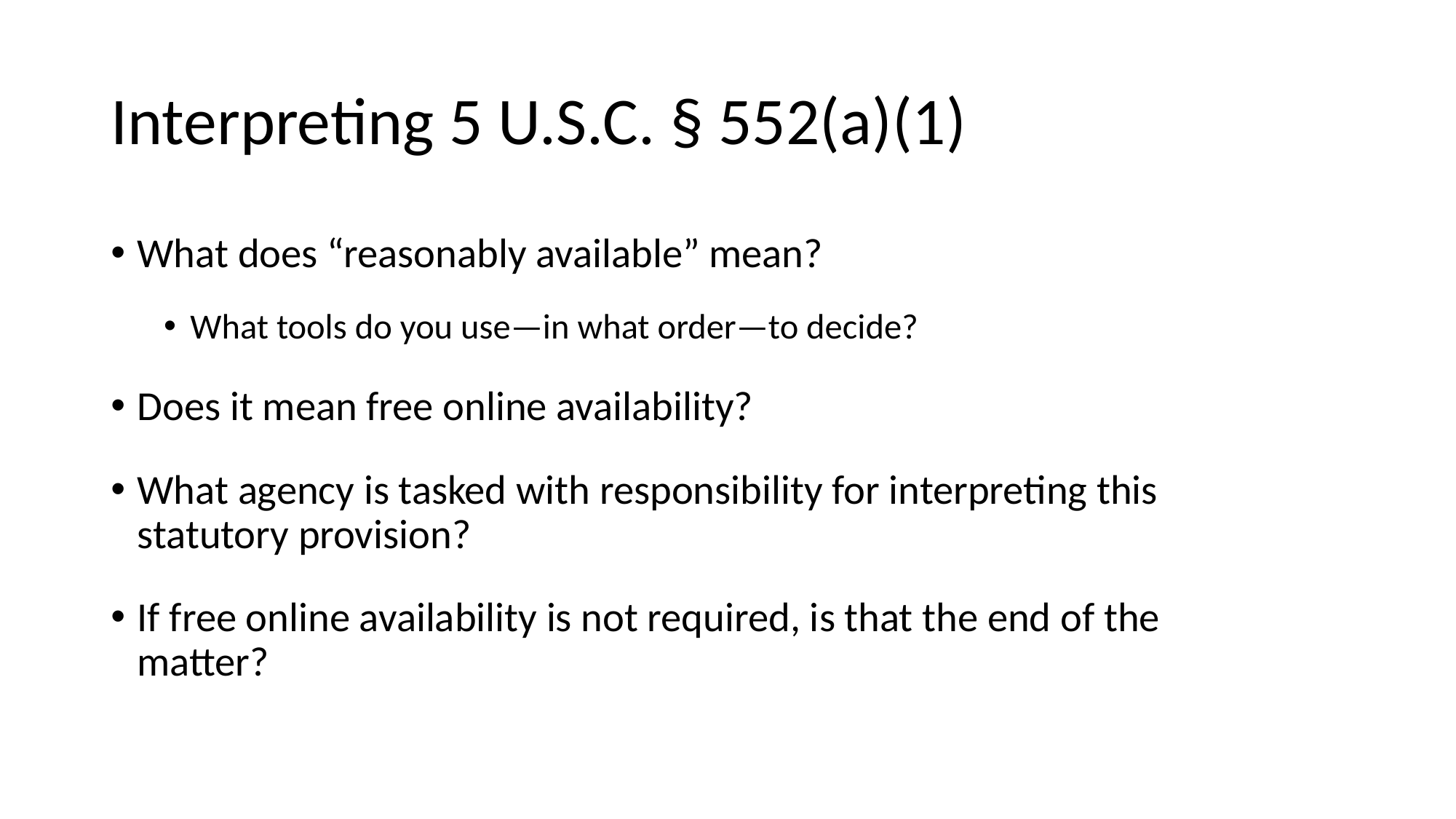

# Interpreting 5 U.S.C. § 552(a)(1)
What does “reasonably available” mean?

What tools do you use—in what order—to decide?

Does it mean free online availability?

What agency is tasked with responsibility for interpreting this statutory provision?

If free online availability is not required, is that the end of the matter?